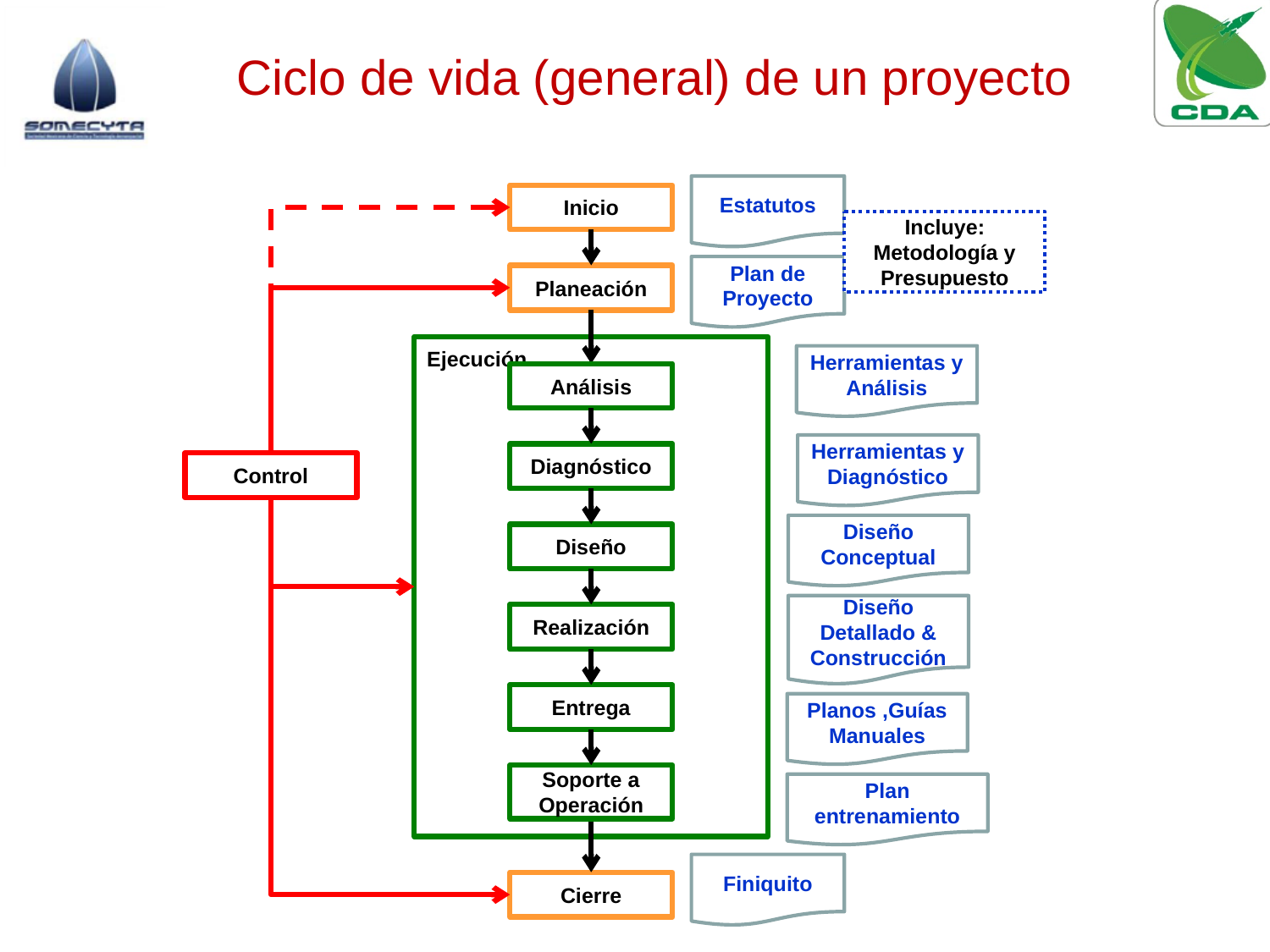

Ciclo de vida (general) de un proyecto
Estatutos
Inicio
Incluye:
Metodología y
Presupuesto
Plan de Proyecto
Planeación
Ejecución

Herramientas y Análisis
Análisis
Herramientas y Diagnóstico
Diagnóstico
Control
Diseño Conceptual
Diseño
Diseño Detallado & Construcción
Realización
Entrega
Planos ,Guías Manuales
Soporte a Operación
Plan entrenamiento
Finiquito
Cierre